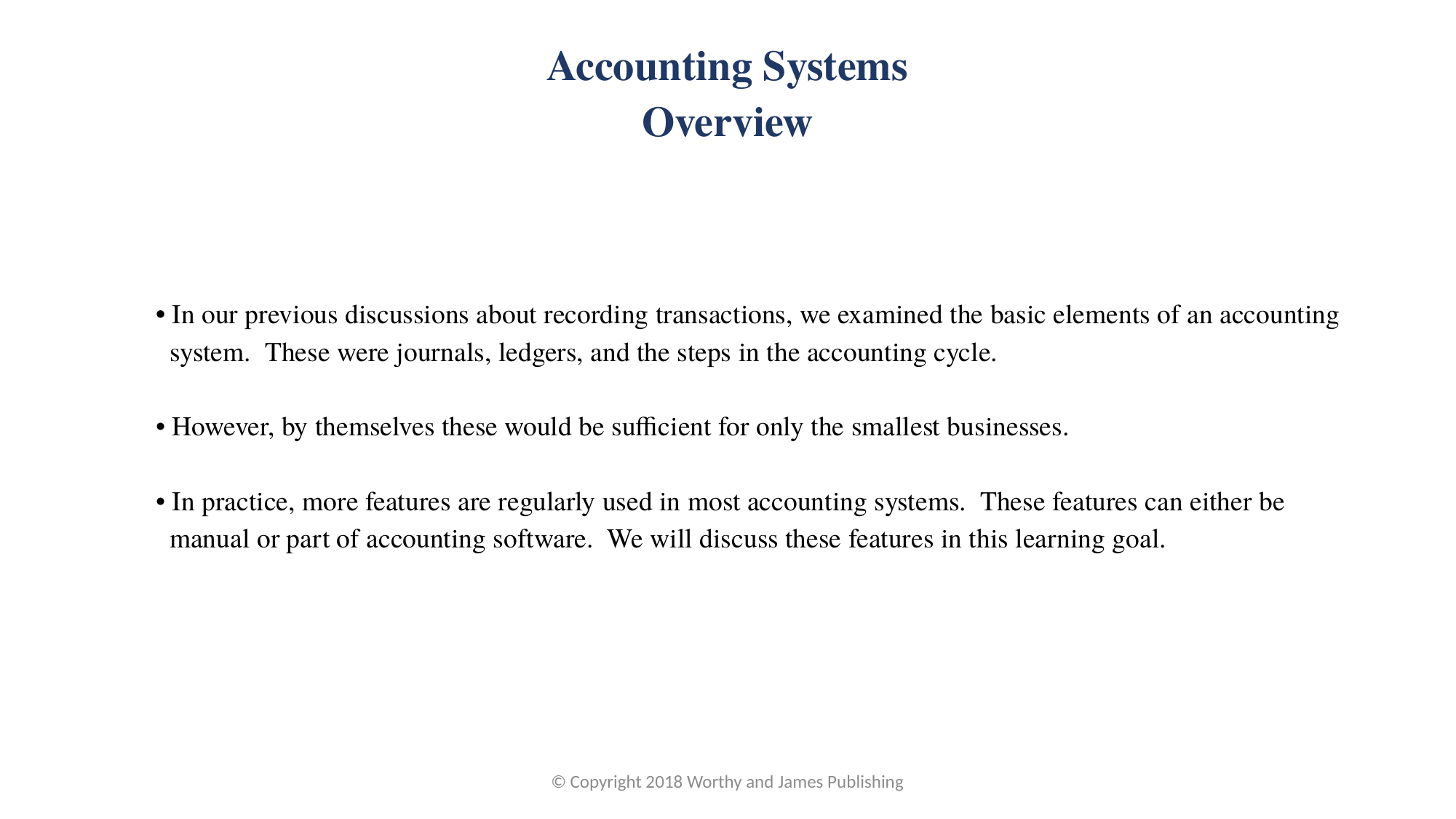

Accounting Systems
Overview
• In our previous discussions about recording transactions, we examined the basic elements of an accounting
  system.  These were journals, ledgers, and the steps in the accounting cycle.

• However, by themselves these would be sufficient for only the smallest businesses.

• In practice, more features are regularly used in most accounting systems.  These features can either be
  manual or part of accounting software.  We will discuss these features in this learning goal.

© Copyright 2018 Worthy and James Publishing